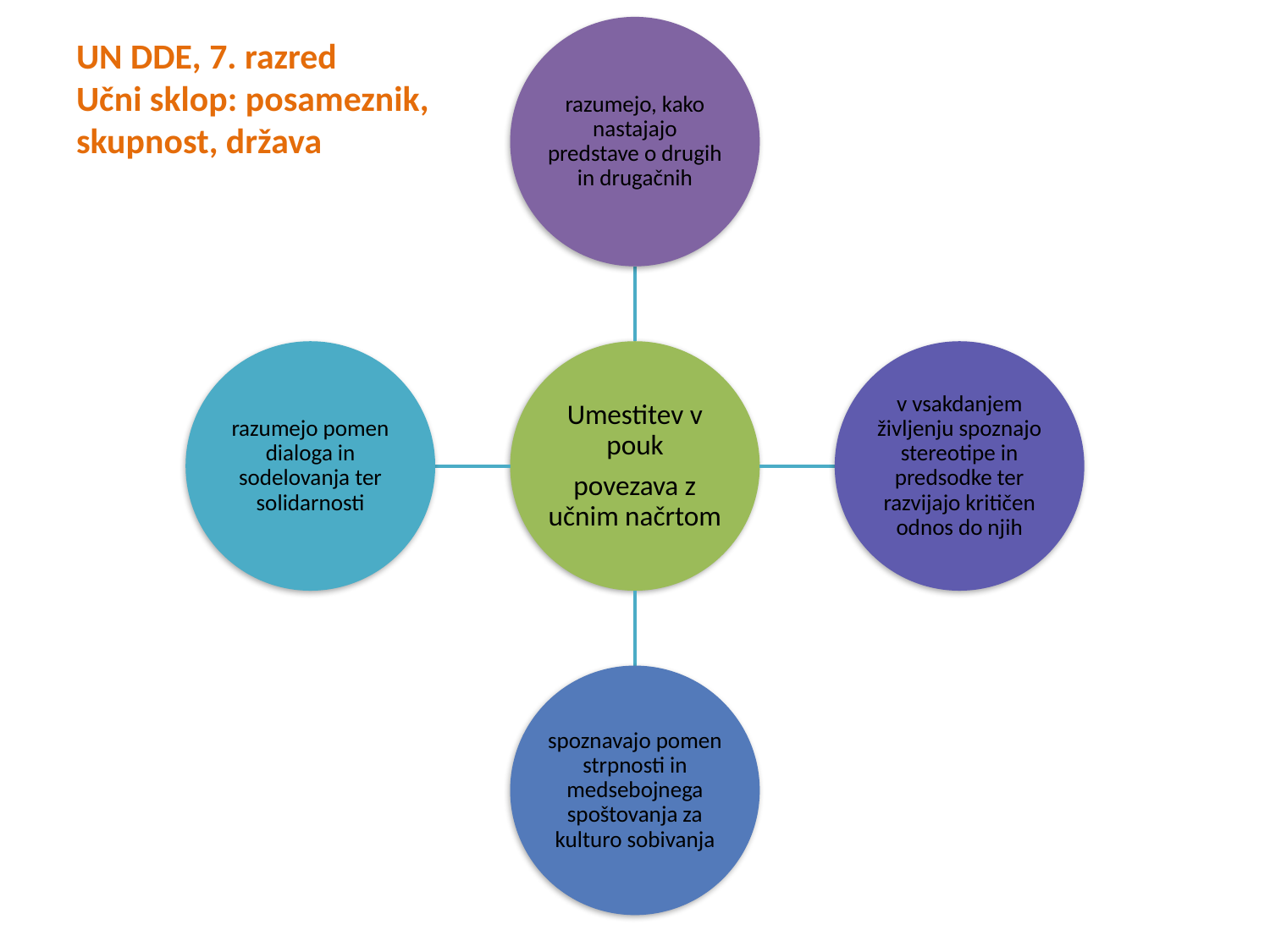

Umestitev v pouk
povezava z učnim načrtom

razumejo, kako nastajajo predstave o drugih in drugačnih

v vsakdanjem življenju spoznajo stereotipe in predsodke ter razvijajo kritičen odnos do njih

spoznavajo pomen strpnosti in medsebojnega spoštovanja za kulturo sobivanja

razumejo pomen dialoga in sodelovanja ter solidarnosti
# UN DDE, 7. razred Učni sklop: posameznik, skupnost, država